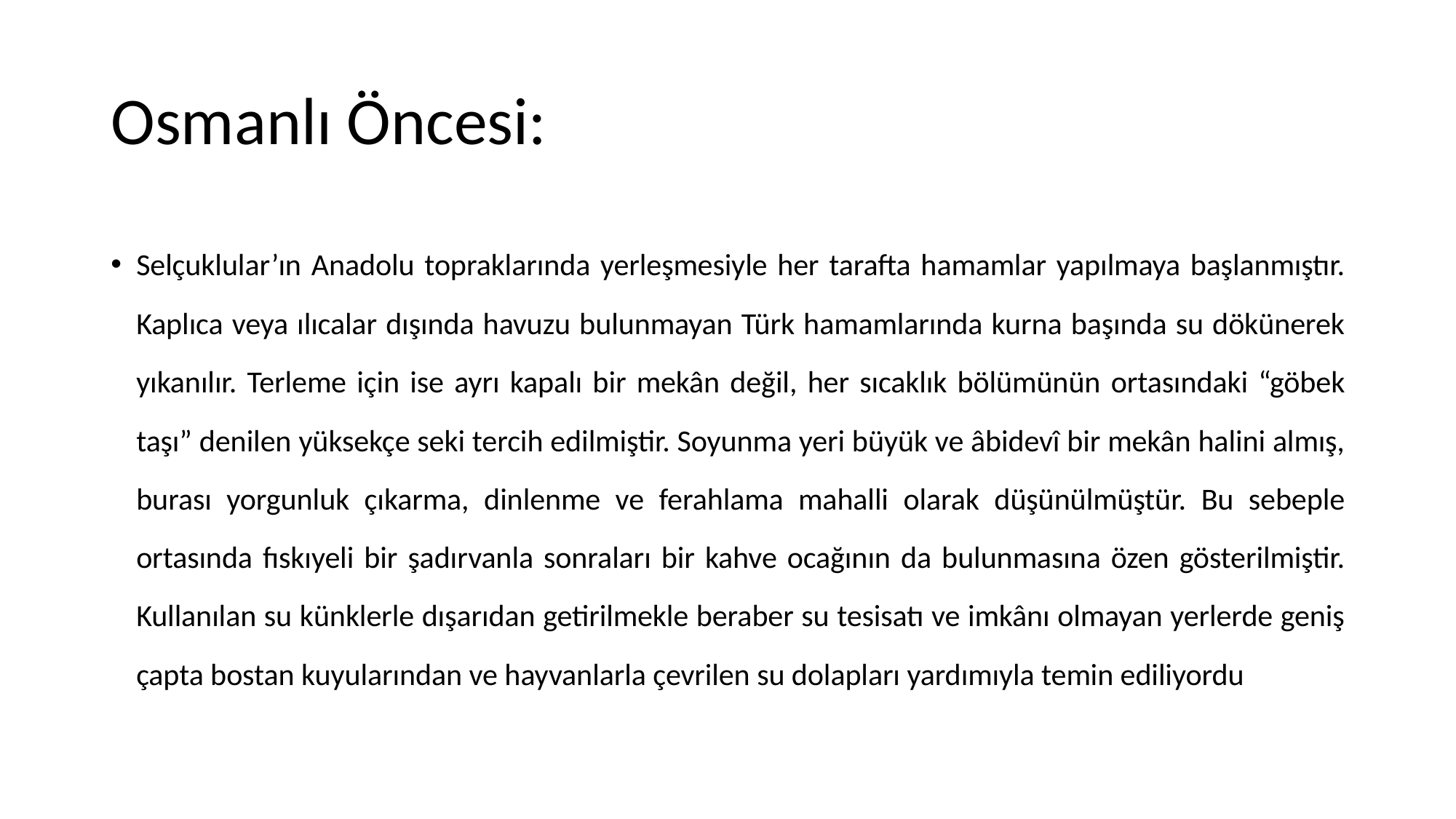

# Osmanlı Öncesi:
Selçuklular’ın Anadolu topraklarında yerleşmesiyle her tarafta hamamlar yapılmaya başlanmıştır. Kaplıca veya ılıcalar dışında havuzu bulunmayan Türk hamamlarında kurna başında su dökünerek yıkanılır. Terleme için ise ayrı kapalı bir mekân değil, her sıcaklık bölümünün ortasındaki “göbek taşı” denilen yüksekçe seki tercih edilmiştir. Soyunma yeri büyük ve âbidevî bir mekân halini almış, burası yorgunluk çıkarma, dinlenme ve ferahlama mahalli olarak düşünülmüştür. Bu sebeple ortasında fıskıyeli bir şadırvanla sonraları bir kahve ocağının da bulunmasına özen gösterilmiştir. Kullanılan su künklerle dışarıdan getirilmekle beraber su tesisatı ve imkânı olmayan yerlerde geniş çapta bostan kuyularından ve hayvanlarla çevrilen su dolapları yardımıyla temin ediliyordu